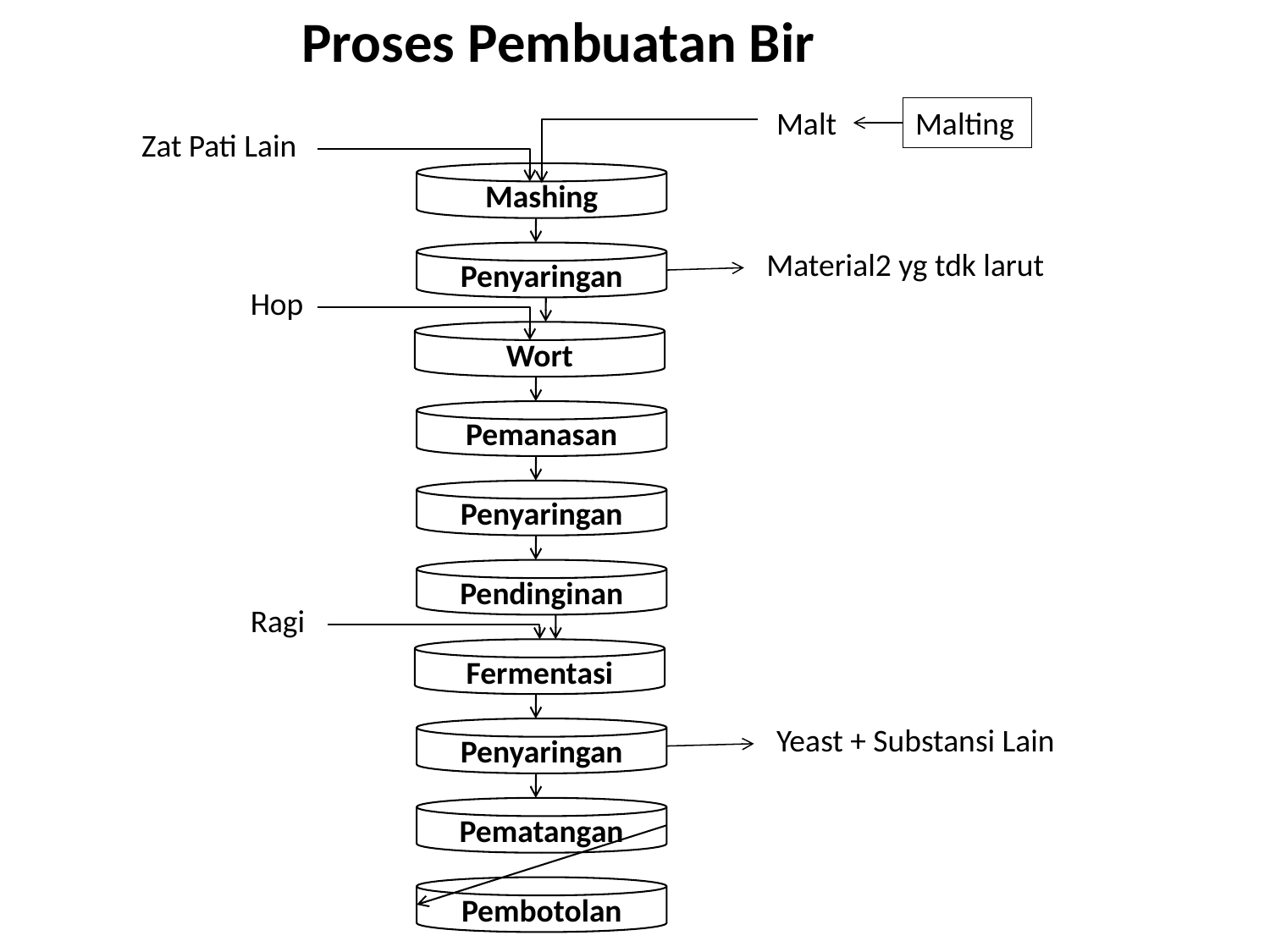

# Proses Pembuatan Bir
Malt
Malting
Zat Pati Lain
Mashing
Material2 yg tdk larut
Penyaringan
Hop
Wort
Pemanasan
Penyaringan
Pendinginan
Ragi
Fermentasi
Yeast + Substansi Lain
Penyaringan
Pematangan
Pembotolan